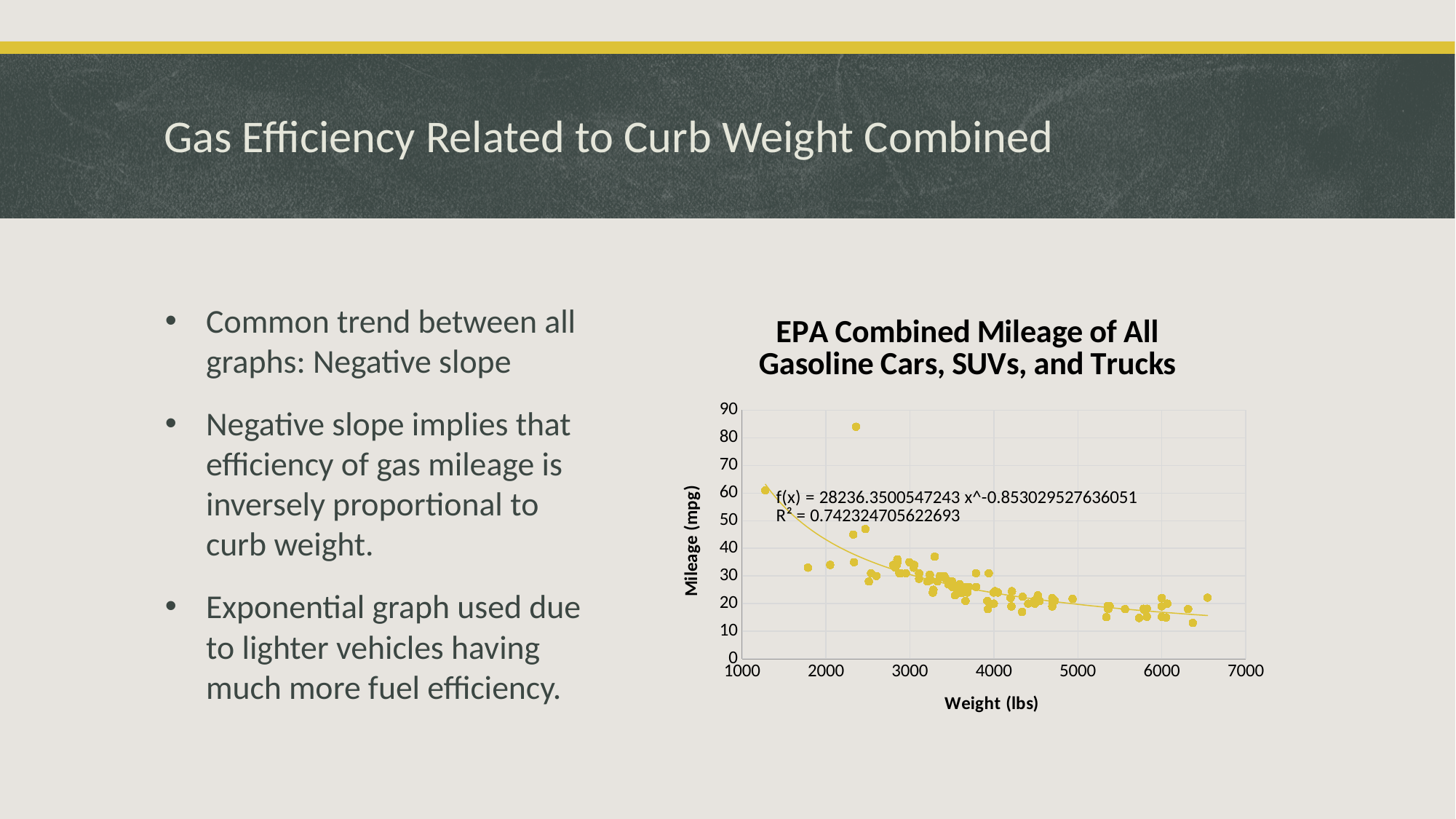

# Gas Efficiency Related to Curb Weight Combined
Common trend between all graphs: Negative slope
Negative slope implies that efficiency of gas mileage is inversely proportional to curb weight.
Exponential graph used due to lighter vehicles having much more fuel efficiency.

### Chart: EPA Combined Mileage of All Gasoline Cars, SUVs, and Trucks

| Category |  |
|---|---|